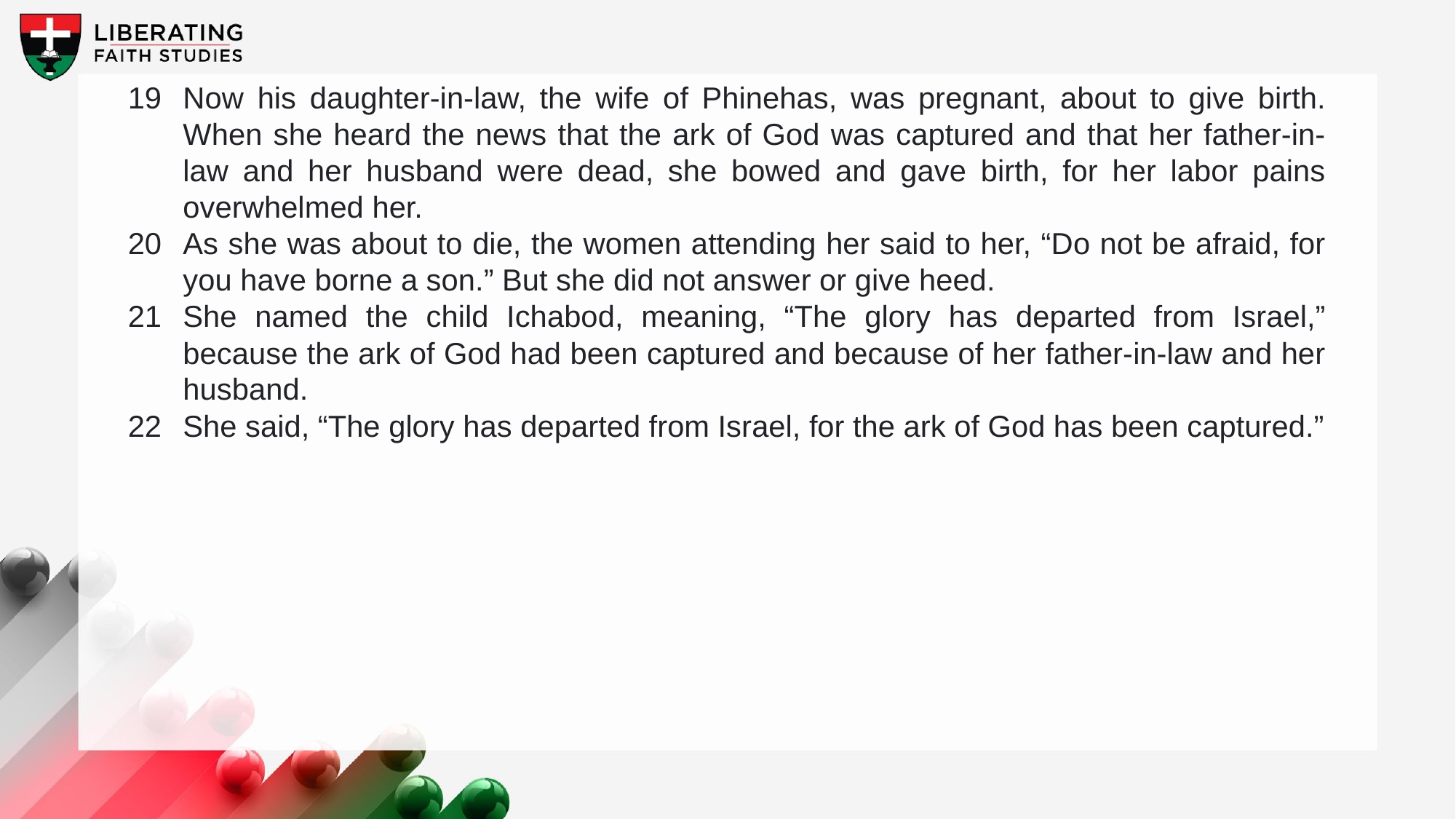

19	Now his daughter-in-law, the wife of Phinehas, was pregnant, about to give birth. When she heard the news that the ark of God was captured and that her father-in-law and her husband were dead, she bowed and gave birth, for her labor pains overwhelmed her.
20	As she was about to die, the women attending her said to her, “Do not be afraid, for you have borne a son.” But she did not answer or give heed.
21	She named the child Ichabod, meaning, “The glory has departed from Israel,” because the ark of God had been captured and because of her father-in-law and her husband.
22	She said, “The glory has departed from Israel, for the ark of God has been captured.”